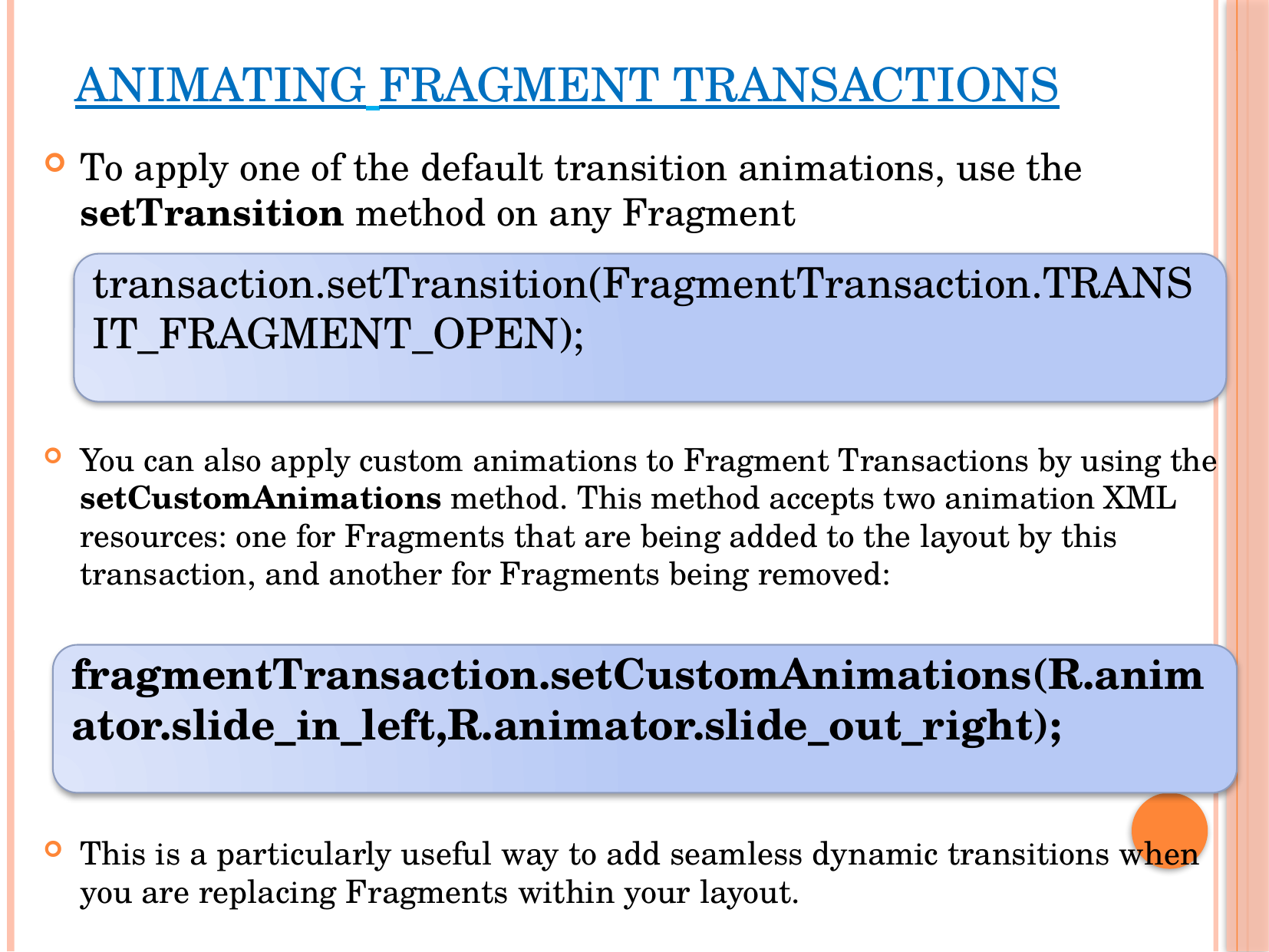

# Animating Fragment Transactions
To apply one of the default transition animations, use the setTransition method on any Fragment

You can also apply custom animations to Fragment Transactions by using the setCustomAnimations method. This method accepts two animation XML resources: one for Fragments that are being added to the layout by this transaction, and another for Fragments being removed:

This is a particularly useful way to add seamless dynamic transitions when you are replacing Fragments within your layout.
transaction.setTransition(FragmentTransaction.TRANSIT_FRAGMENT_OPEN);

fragmentTransaction.setCustomAnimations(R.animator.slide_in_left,R.animator.slide_out_right);